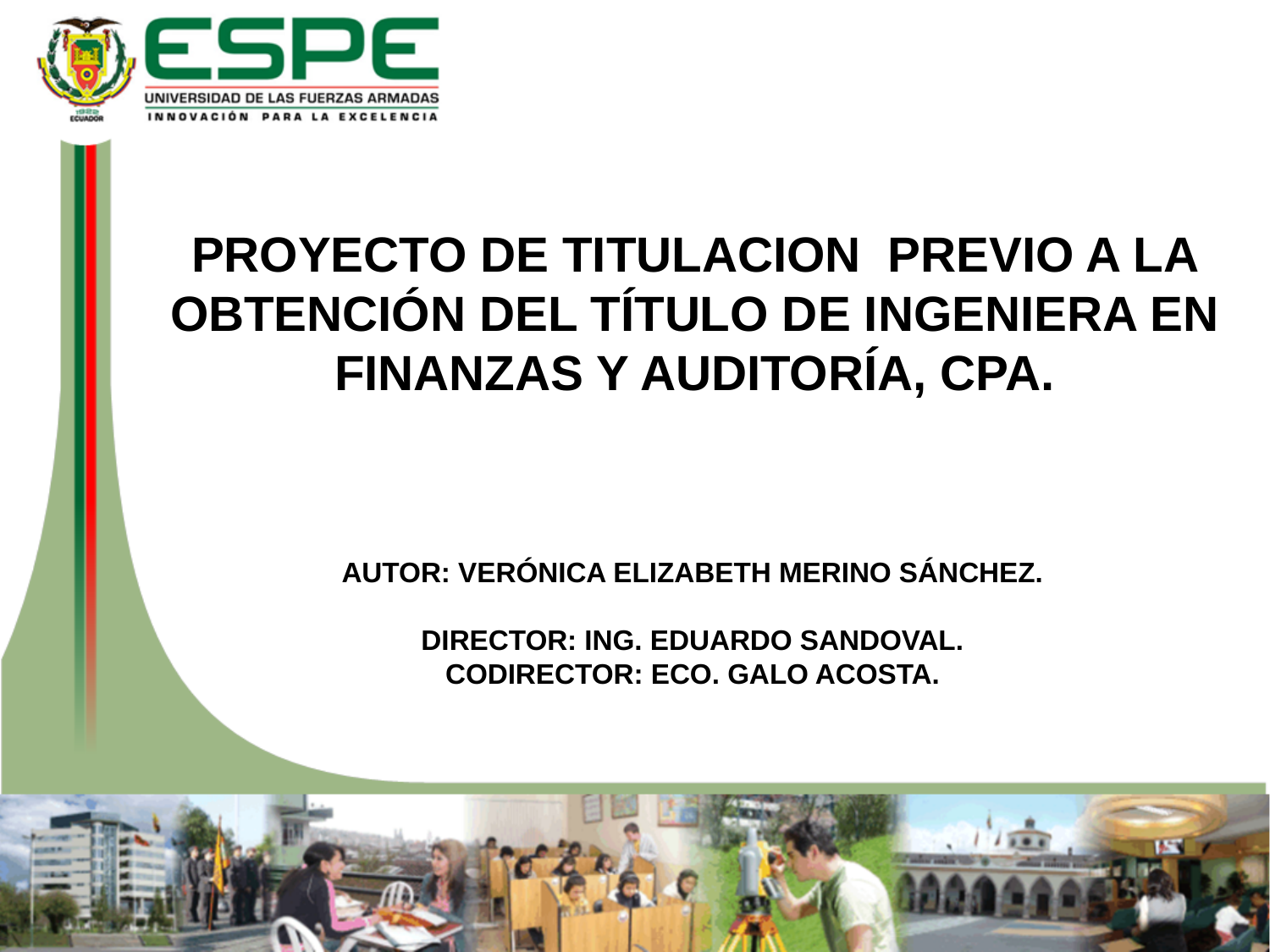

PROYECTO DE TITULACION  PREVIO A LA OBTENCIÓN DEL TÍTULO DE INGENIERA EN FINANZAS Y AUDITORÍA, CPA.

# AUTOR: VERÓNICA ELIZABETH MERINO SÁNCHEZ. DIRECTOR: ING. EDUARDO SANDOVAL. CODIRECTOR: ECO. GALO ACOSTA.